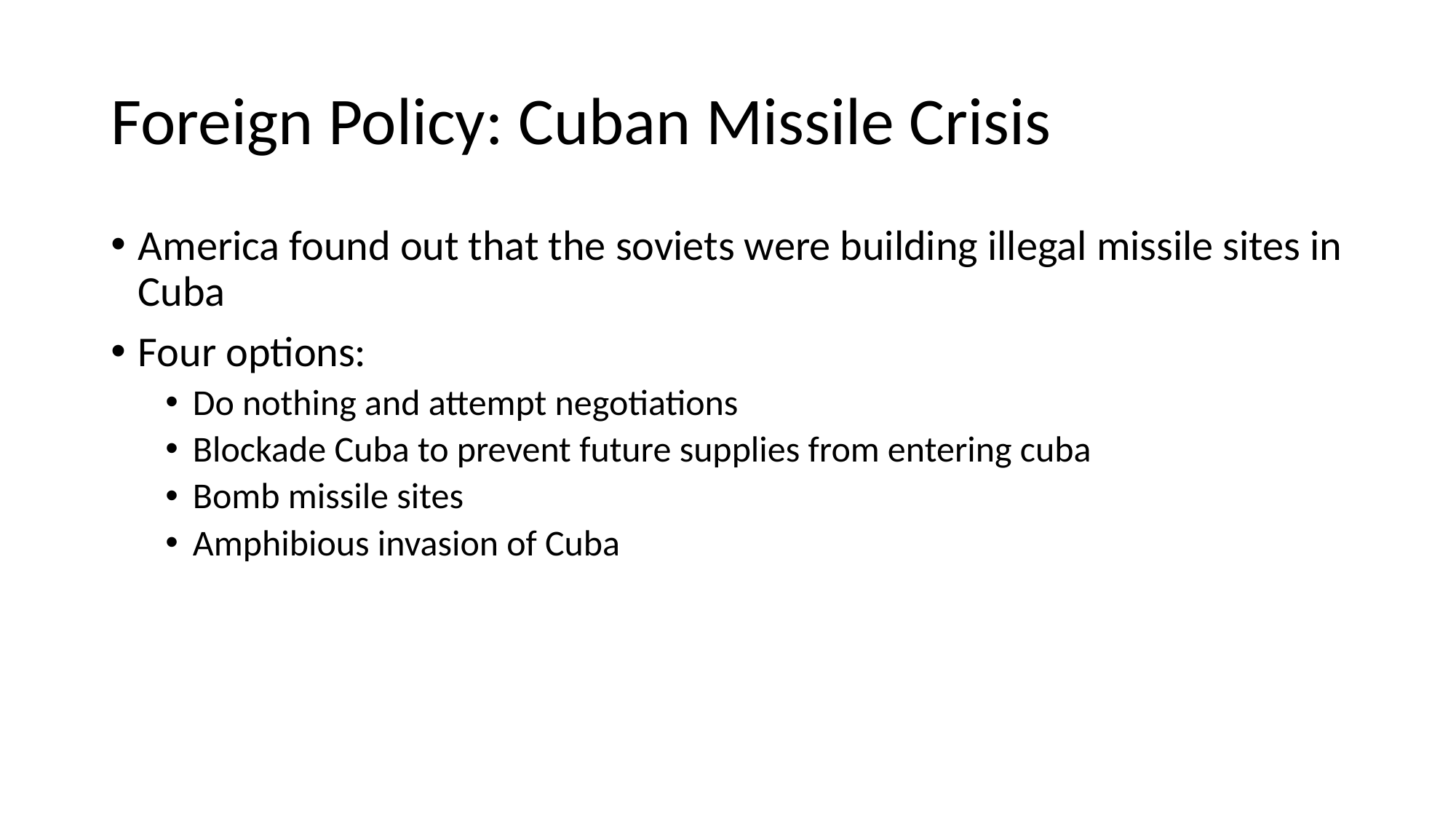

# Foreign Policy: Cuban Missile Crisis
America found out that the soviets were building illegal missile sites in Cuba
Four options:
Do nothing and attempt negotiations
Blockade Cuba to prevent future supplies from entering cuba
Bomb missile sites
Amphibious invasion of Cuba